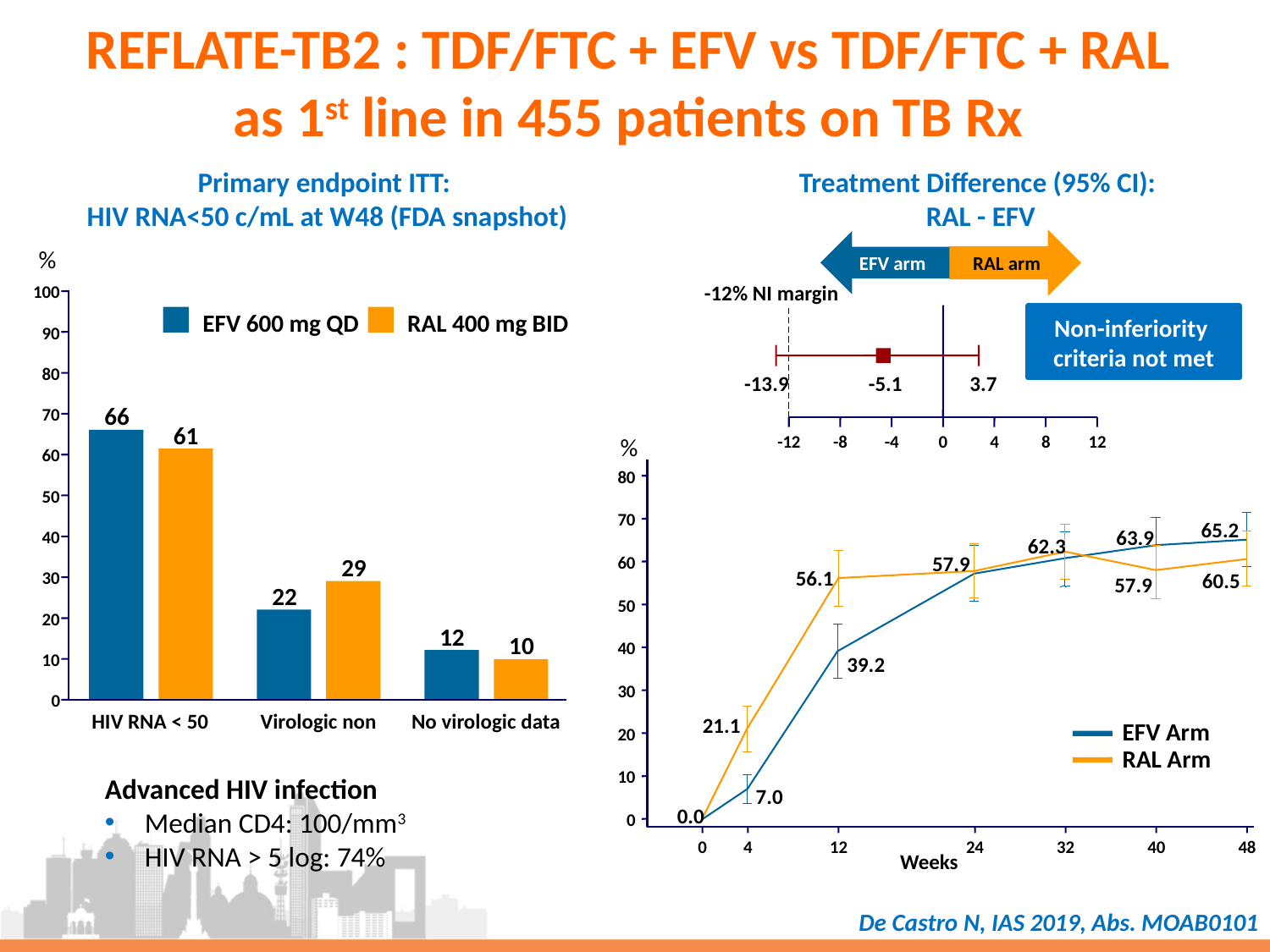

# REFLATE-TB2 : TDF/FTC + EFV vs TDF/FTC + RAL as 1st line in 455 patients on TB Rx
Primary endpoint ITT:
HIV RNA<50 c/mL at W48 (FDA snapshot)
Treatment Difference (95% CI):
RAL - EFV
RAL arm
EFV arm
-12% NI margin

Non-inferiority
criteria not met

-13.9
-5.1
3.7
-12
-8
-4
0
4
8
12
%
100

EFV 600 mg QD
RAL 400 mg BID
90
80
66
70
61

60

50
40
29
30
22

20

12
10
10

0
HIV RNA < 50
Virologic non
No virologic data
%

80
70

65.2

63.9

62.3

57.9
60

56.1

60.5

57.9

50

40
39.2

30

21.1
EFV Arm
20

RAL Arm

10

7.0
0.0

0
0
4
12
24
32
40
48
Weeks
Advanced HIV infection
Median CD4: 100/mm3
HIV RNA > 5 log: 74%
De Castro N, IAS 2019, Abs. MOAB0101